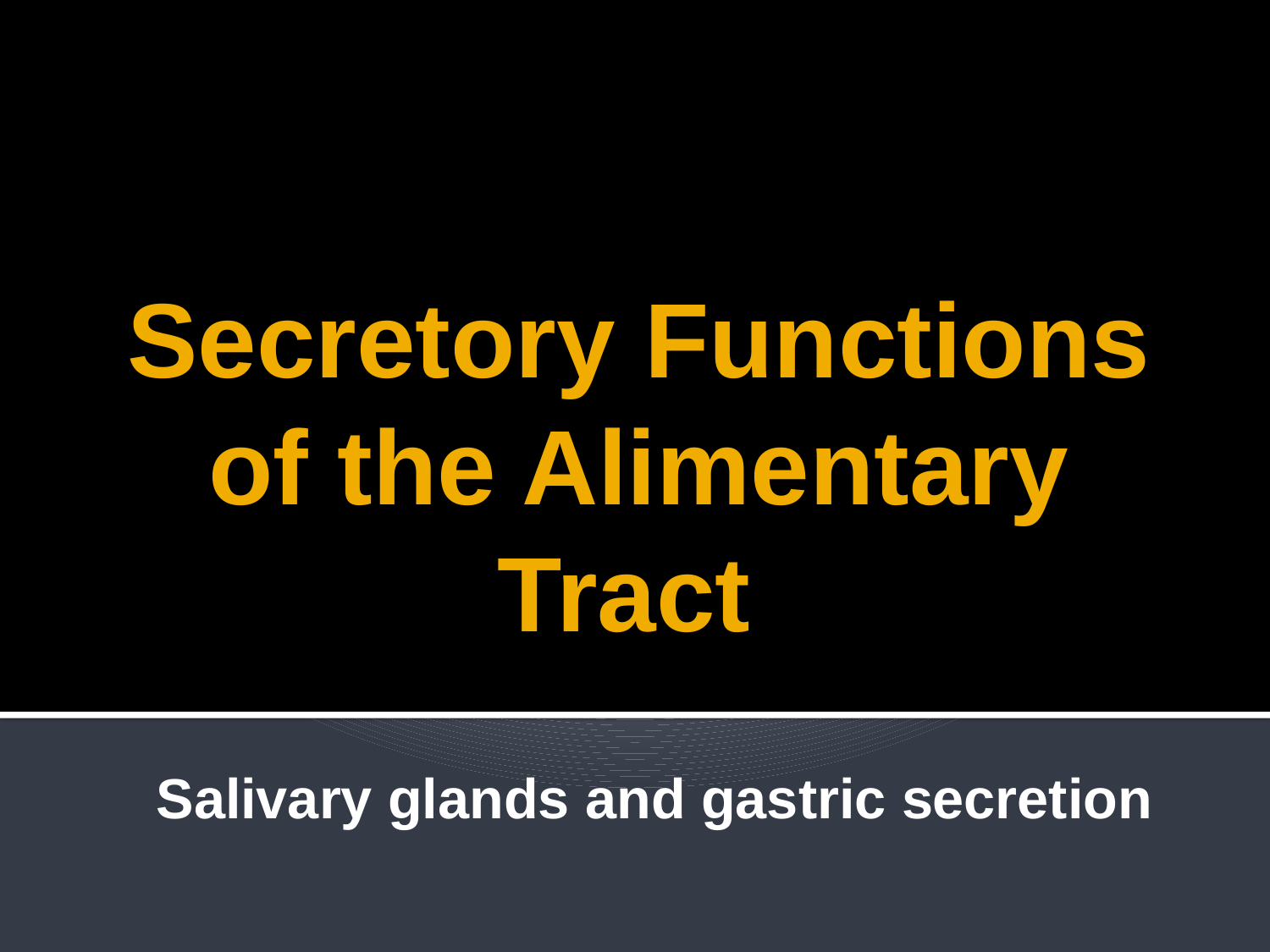

Secretory Functions of the Alimentary Tract
#
Salivary glands and gastric secretion